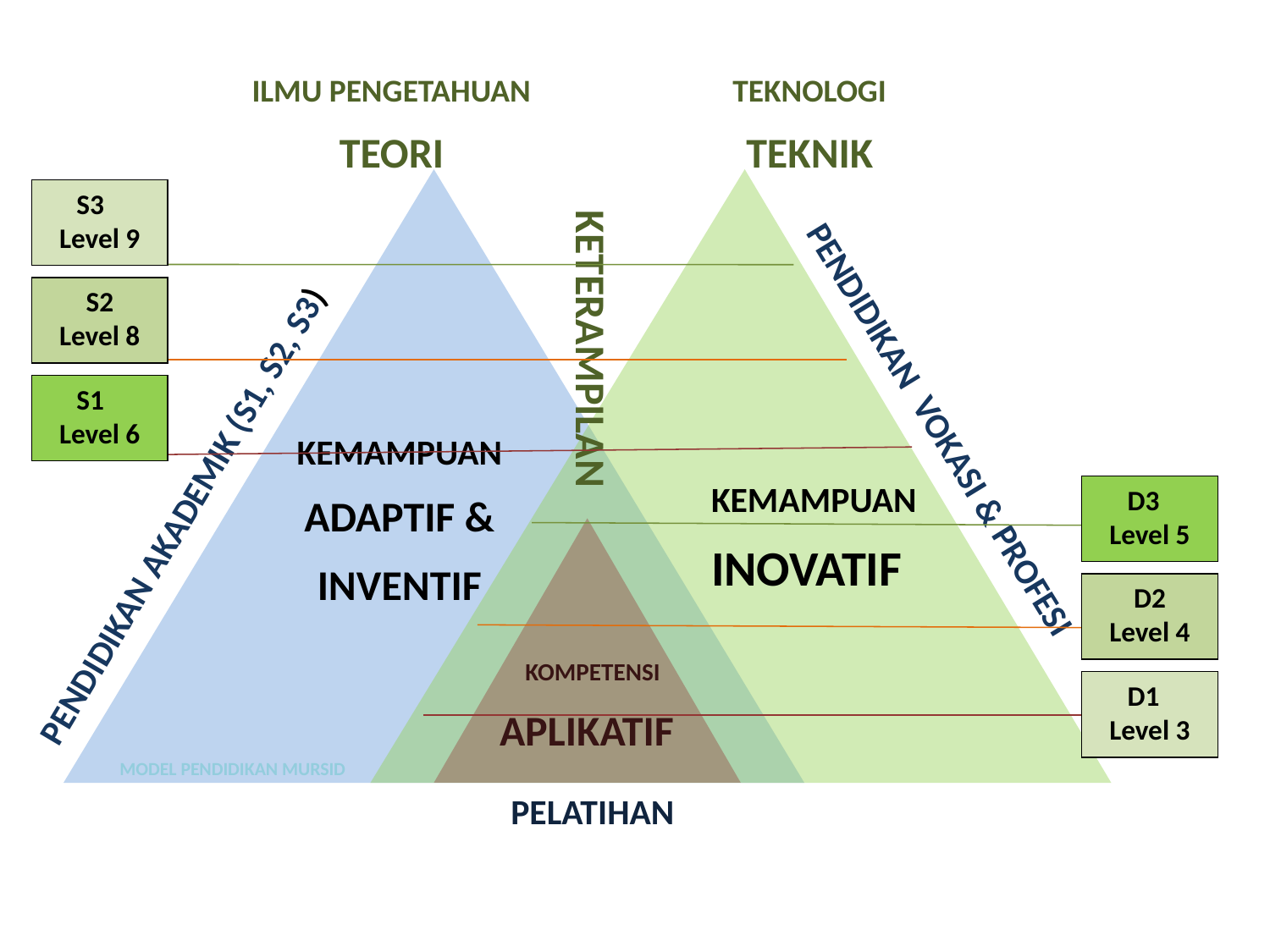

ILMU PENGETAHUAN
TEORI
TEKNOLOGI
TEKNIK

S3    Level 9
S2
Level 8
S1    Level 6
KETERAMPILAN
PENDIDIKAN  VOKASI & PROFESI
KEMAMPUAN
ADAPTIF &
INVENTIF

KEMAMPUAN
INOVATIF
D3   Level 5
D1 Level3
D2
Level 4
D1   Level 3
PENDIDIKAN AKADEMIK (S1, S2, S3)

KOMPETENSI
APLIKATIF
MODEL PENDIDIKAN MURSID
PELATIHAN